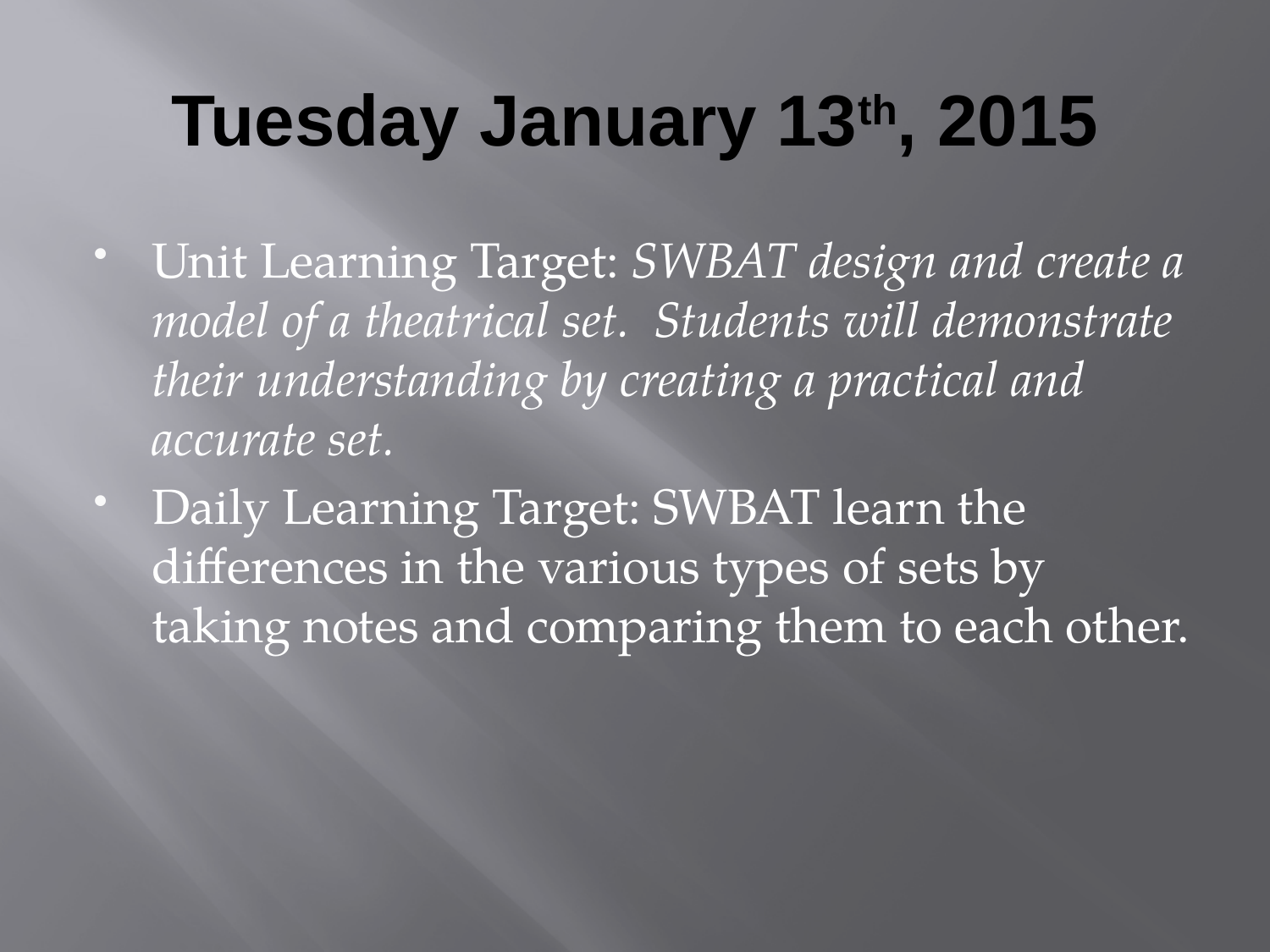

# Tuesday January 13th, 2015
Unit Learning Target: SWBAT design and create a model of a theatrical set.  Students will demonstrate their understanding by creating a practical and accurate set.
Daily Learning Target: SWBAT learn the differences in the various types of sets by taking notes and comparing them to each other.